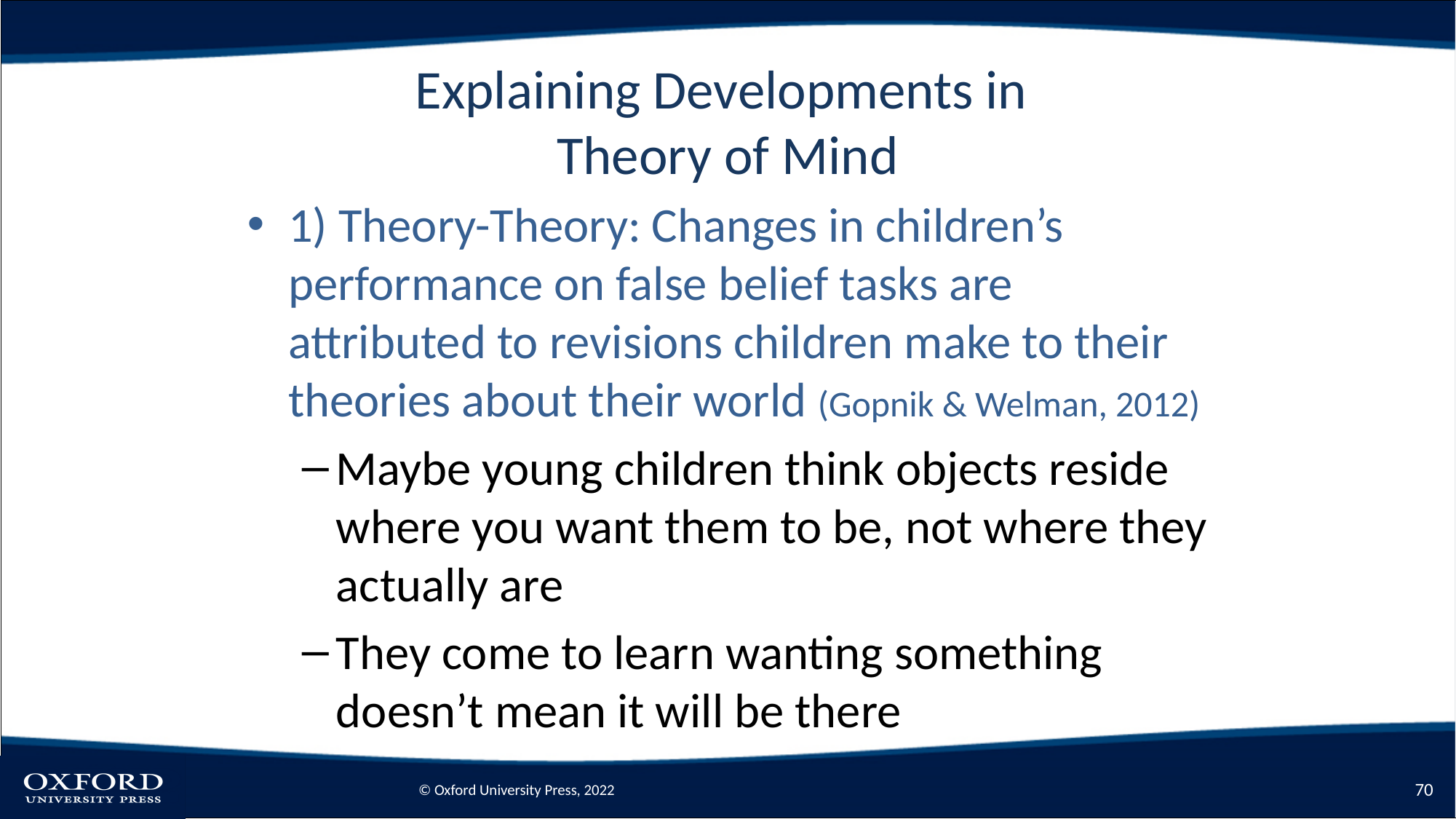

# Explaining Developments in Theory of Mind
1) Theory-Theory: Changes in children’s performance on false belief tasks are attributed to revisions children make to their theories about their world (Gopnik & Welman, 2012)
Maybe young children think objects reside where you want them to be, not where they actually are
They come to learn wanting something doesn’t mean it will be there